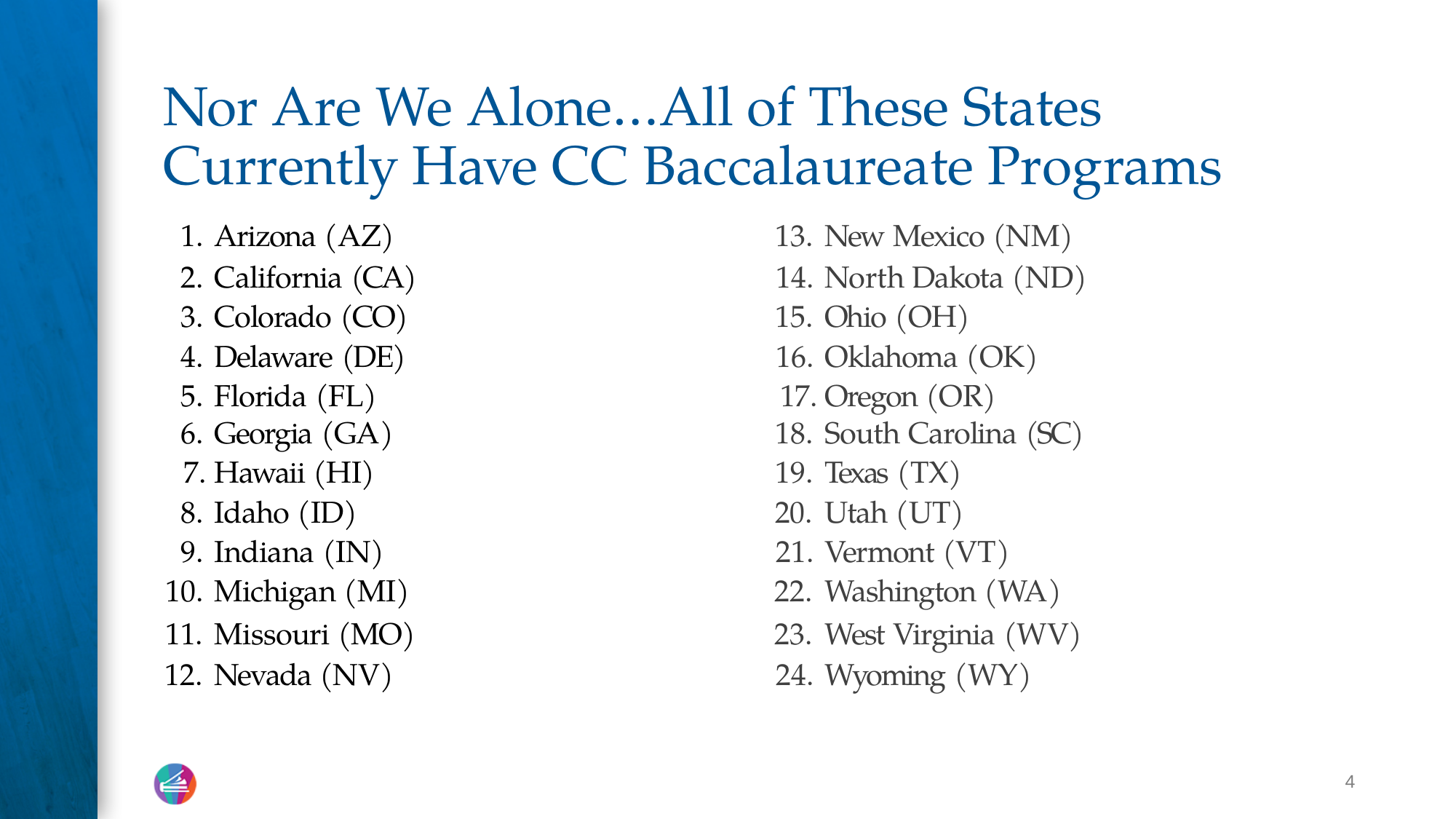

# Nor Are We Alone…All of These States Currently Have CC Baccalaureate Programs
Arizona (AZ)
California (CA)
Colorado (CO)
Delaware (DE)
Florida (FL)
Georgia (GA)
Hawaii (HI)
Idaho (ID)
Indiana (IN)
Michigan (MI)
Missouri (MO)
Nevada (NV)

New Mexico (NM)
North Dakota (ND)
Ohio (OH)
Oklahoma (OK)
Oregon (OR)
South Carolina (SC)
Texas (TX)
Utah (UT)
Vermont (VT)
Washington (WA)
West Virginia (WV)
Wyoming (WY)

4